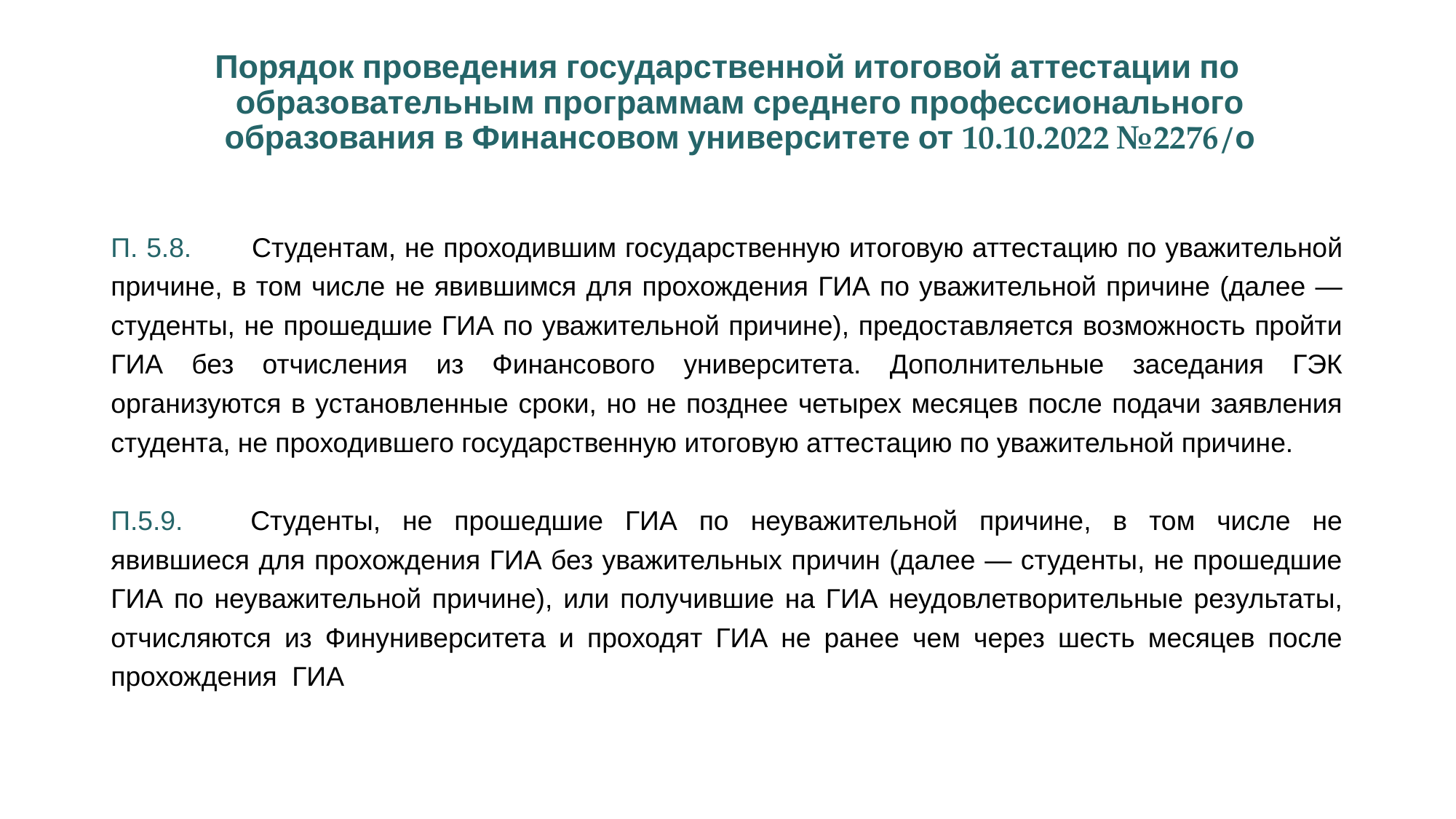

# Порядок проведения государственной итоговой аттестации по образовательным программам среднего профессионального образования в Финансовом университете от 10.10.2022 №2276/о
П. 5.8.	Студентам, не проходившим государственную итоговую аттестацию по уважительной причине, в том числе не явившимся для прохождения ГИА по уважительной причине (далее — студенты, не прошедшие ГИА по уважительной причине), предоставляется возможность пройти ГИА без отчисления из Финансового университета. Дополнительные заседания ГЭК организуются в установленные сроки, но не позднее четырех месяцев после подачи заявления студента, не проходившего государственную итоговую аттестацию по уважительной причине.

П.5.9.	Студенты, не прошедшие ГИА по неуважительной причине, в том числе не явившиеся для прохождения ГИА без уважительных причин (далее — студенты, не прошедшие ГИА по неуважительной причине), или получившие на ГИА неудовлетворительные результаты, отчисляются из Финуниверситета и проходят ГИА не ранее чем через шесть месяцев после прохождения  ГИА